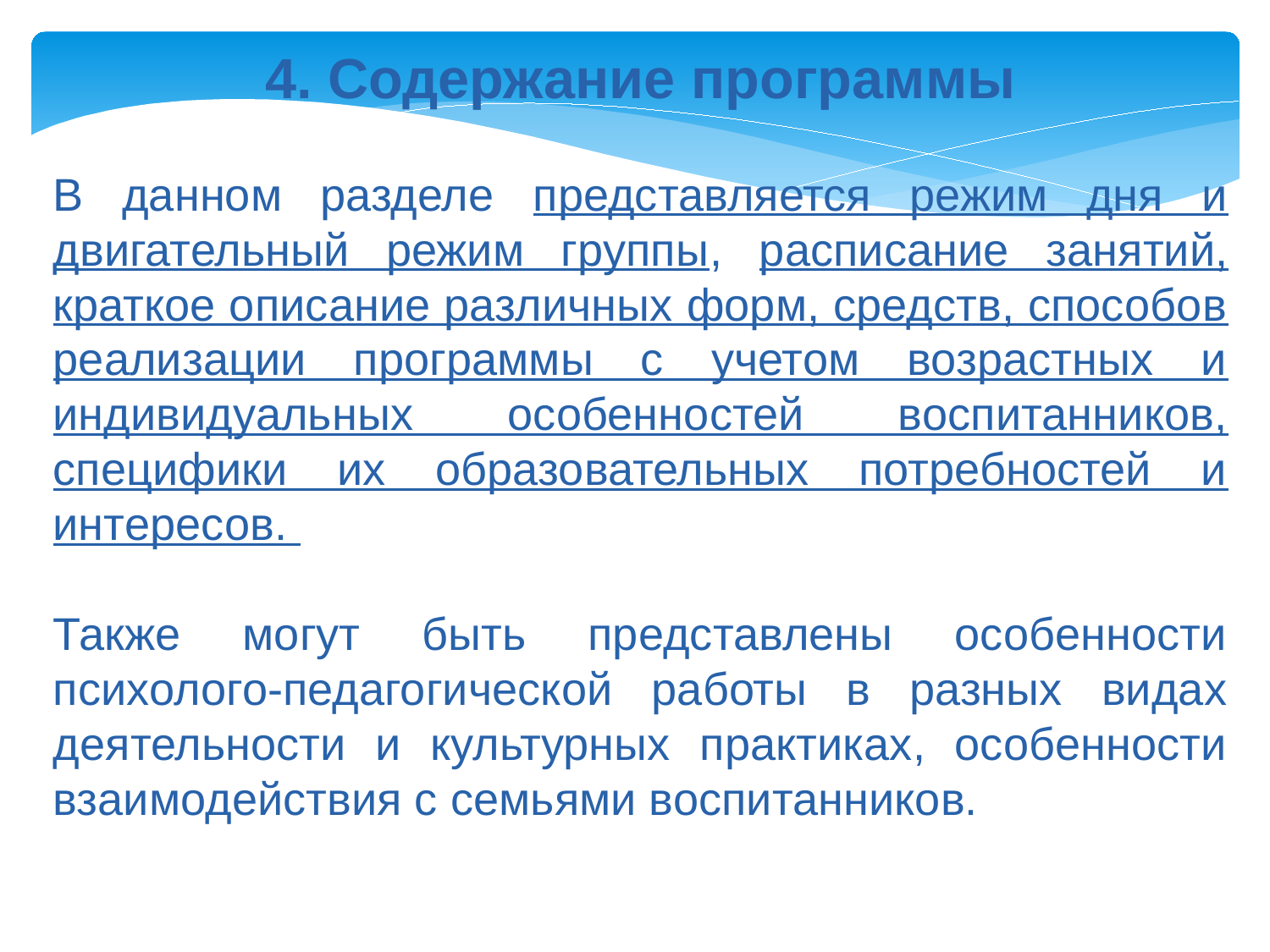

4. Содержание программы

В данном разделе представляется режим дня и двигательный режим группы, расписание занятий, краткое описание различных форм, средств, способов реализации программы с учетом возрастных и индивидуальных особенностей воспитанников, специфики их образовательных потребностей и интересов.

Также могут быть представлены особенности психолого-педагогической работы в разных видах деятельности и культурных практиках, особенности взаимодействия с семьями воспитанников.